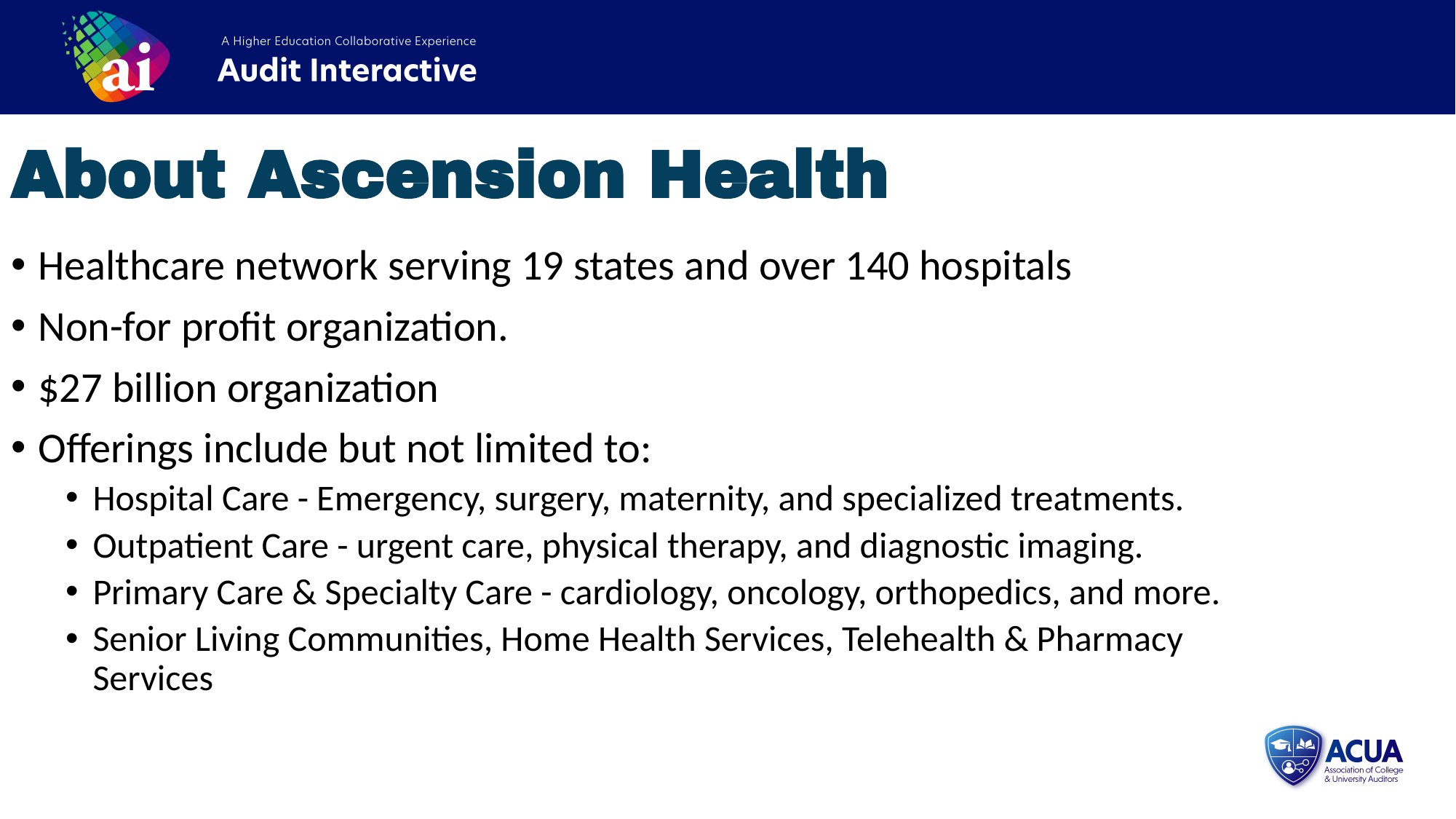

About Ascension Health
Healthcare network serving 19 states and over 140 hospitals
Non-for profit organization.
$27 billion organization
Offerings include but not limited to:
Hospital Care - Emergency, surgery, maternity, and specialized treatments.
Outpatient Care - urgent care, physical therapy, and diagnostic imaging.
Primary Care & Specialty Care - cardiology, oncology, orthopedics, and more.
Senior Living Communities, Home Health Services, Telehealth & Pharmacy Services